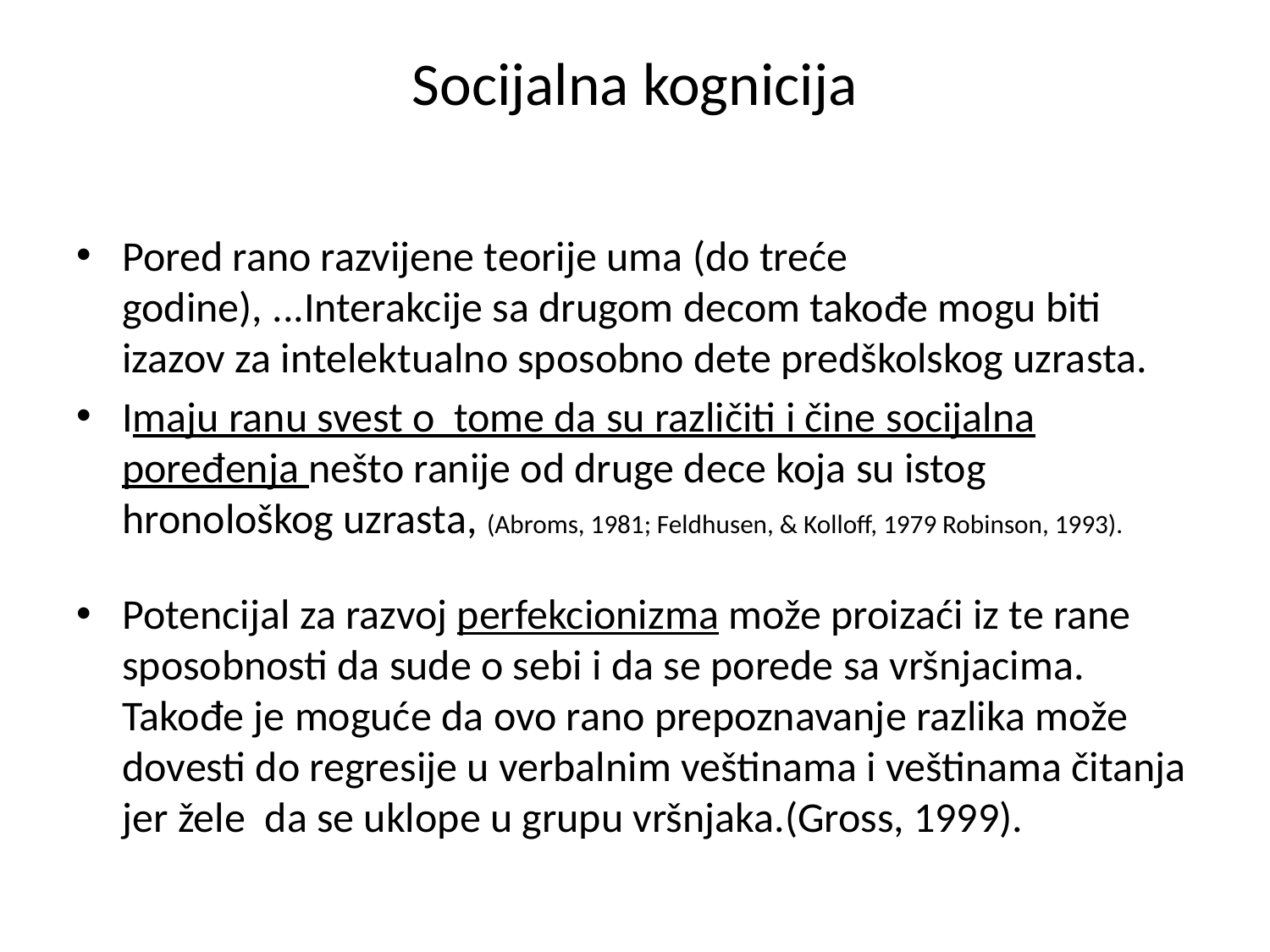

# Socijalna kognicija
Pored rano razvijene teorije uma (do treće godine), ...Interakcije sa drugom decom takođe mogu biti izazov za intelektualno sposobno dete predškolskog uzrasta.
Imaju ranu svest o  tome da su različiti i čine socijalna poređenja nešto ranije od druge dece koja su istog hronološkog uzrasta, (Abroms, 1981; Feldhusen, & Kolloff, 1979 Robinson, 1993).

Potencijal za razvoj perfekcionizma može proizaći iz te rane sposobnosti da sude o sebi i da se porede sa vršnjacima. Takođe je moguće da ovo rano prepoznavanje razlika može dovesti do regresije u verbalnim veštinama i veštinama čitanja jer žele  da se uklope u grupu vršnjaka.(Gross, 1999).